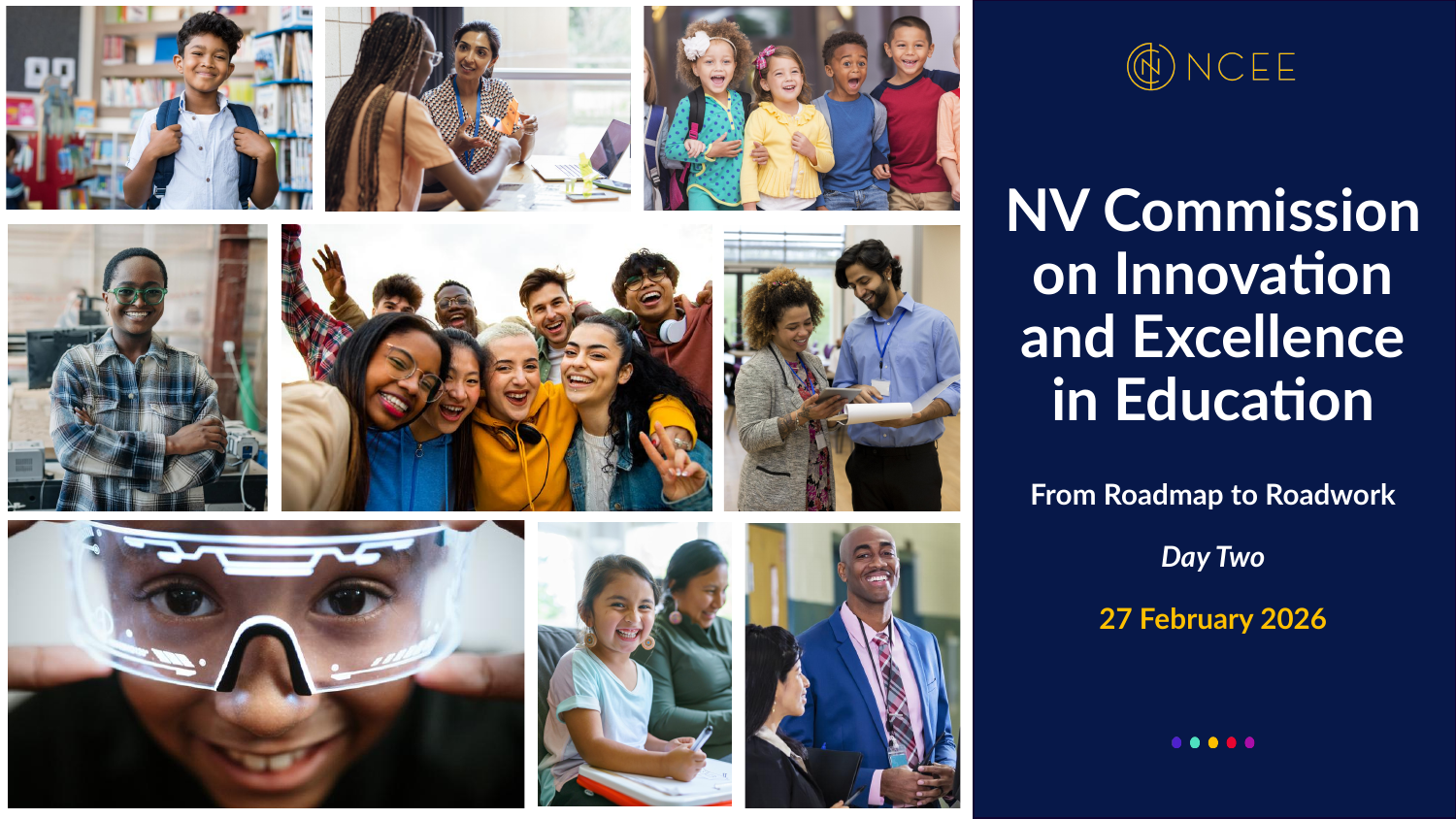

# NV Commission on Innovation and Excellence in Education
From Roadmap to Roadwork

Day Two

27 February 2026
41